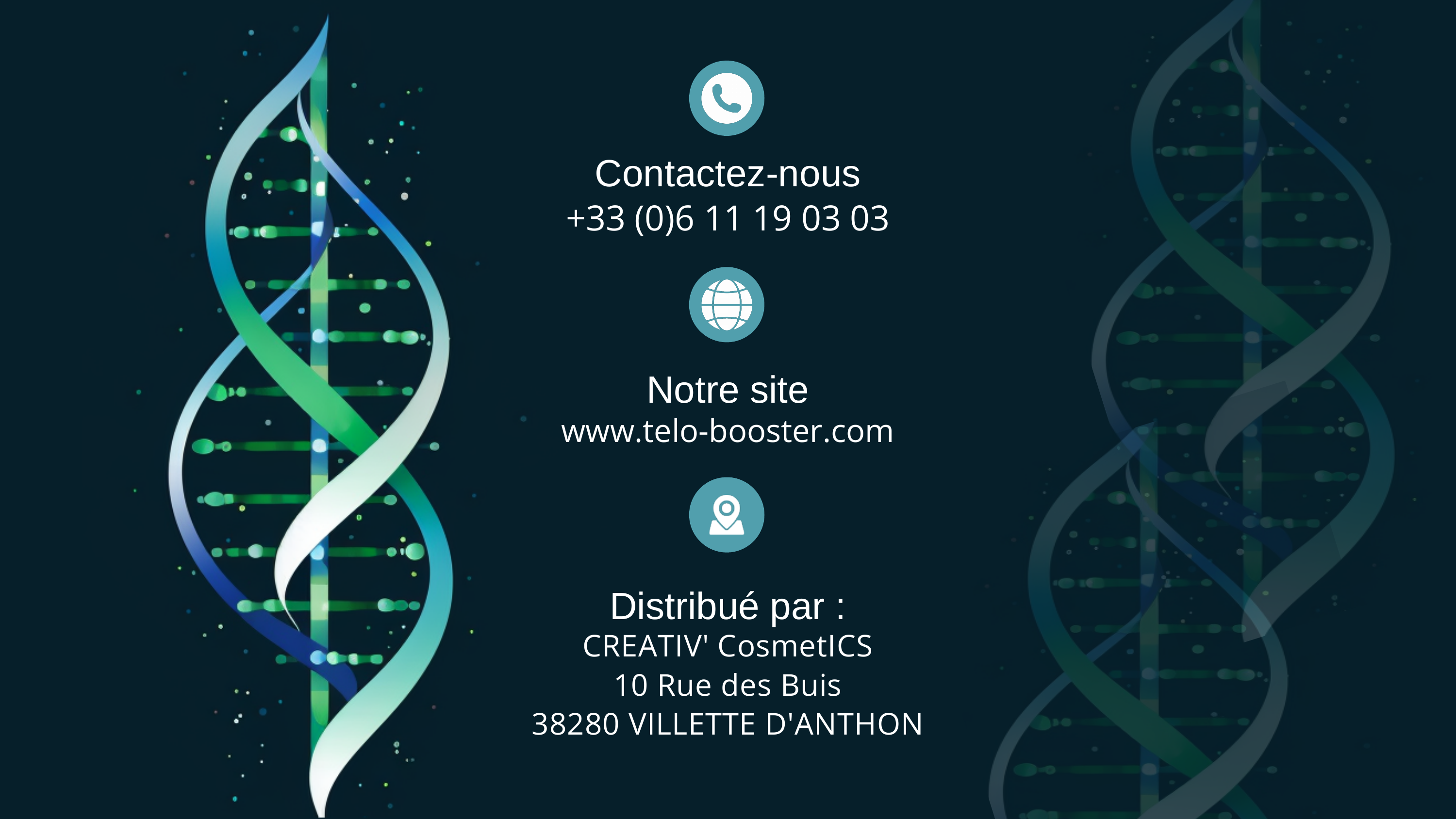

Contactez-nous
+33 (0)6 11 19 03 03

Notre site
www.telo-booster.com

Distribué par :
CREATIV' CosmetICS
10 Rue des Buis
38280 VILLETTE D'ANTHON